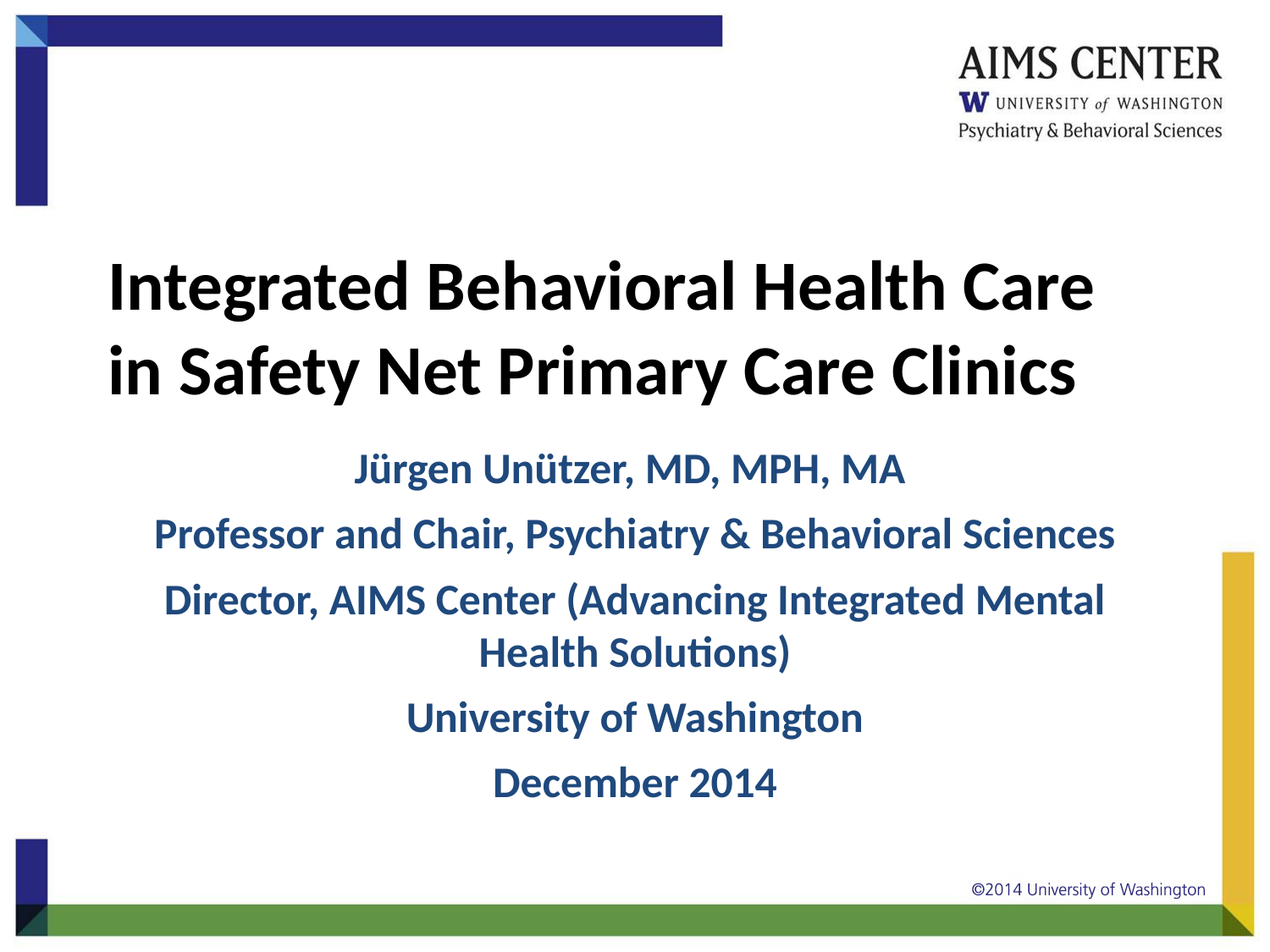

# Integrated Behavioral Health Care in Safety Net Primary Care Clinics
Jürgen Unützer, MD, MPH, MA
Professor and Chair, Psychiatry & Behavioral Sciences
Director, AIMS Center (Advancing Integrated Mental Health Solutions)
University of Washington
December 2014